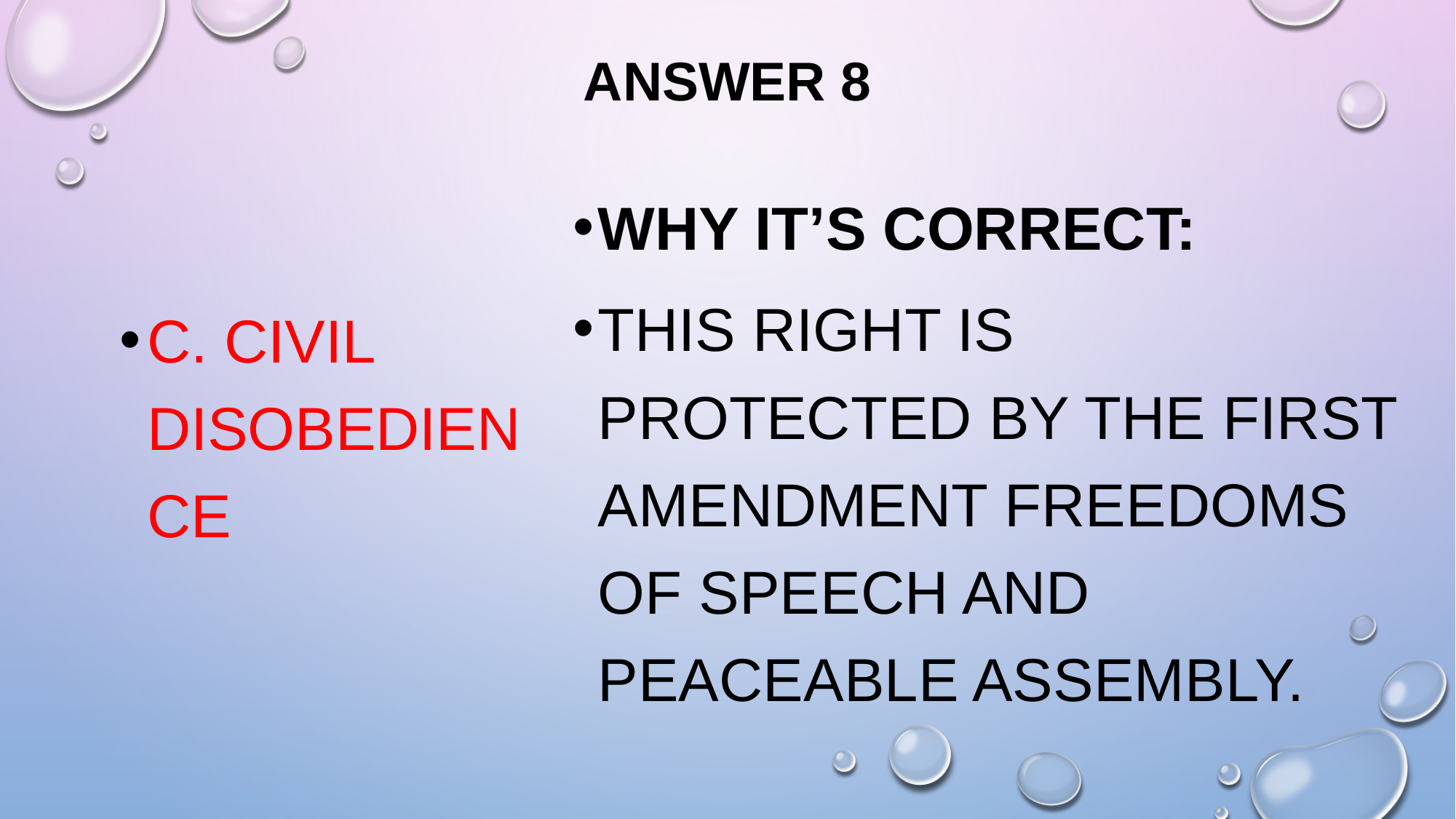

# Answer 8
Why it’s correct:
This right is protected by the First Amendment freedoms of speech and peaceable assembly.

C. Civil disobedience